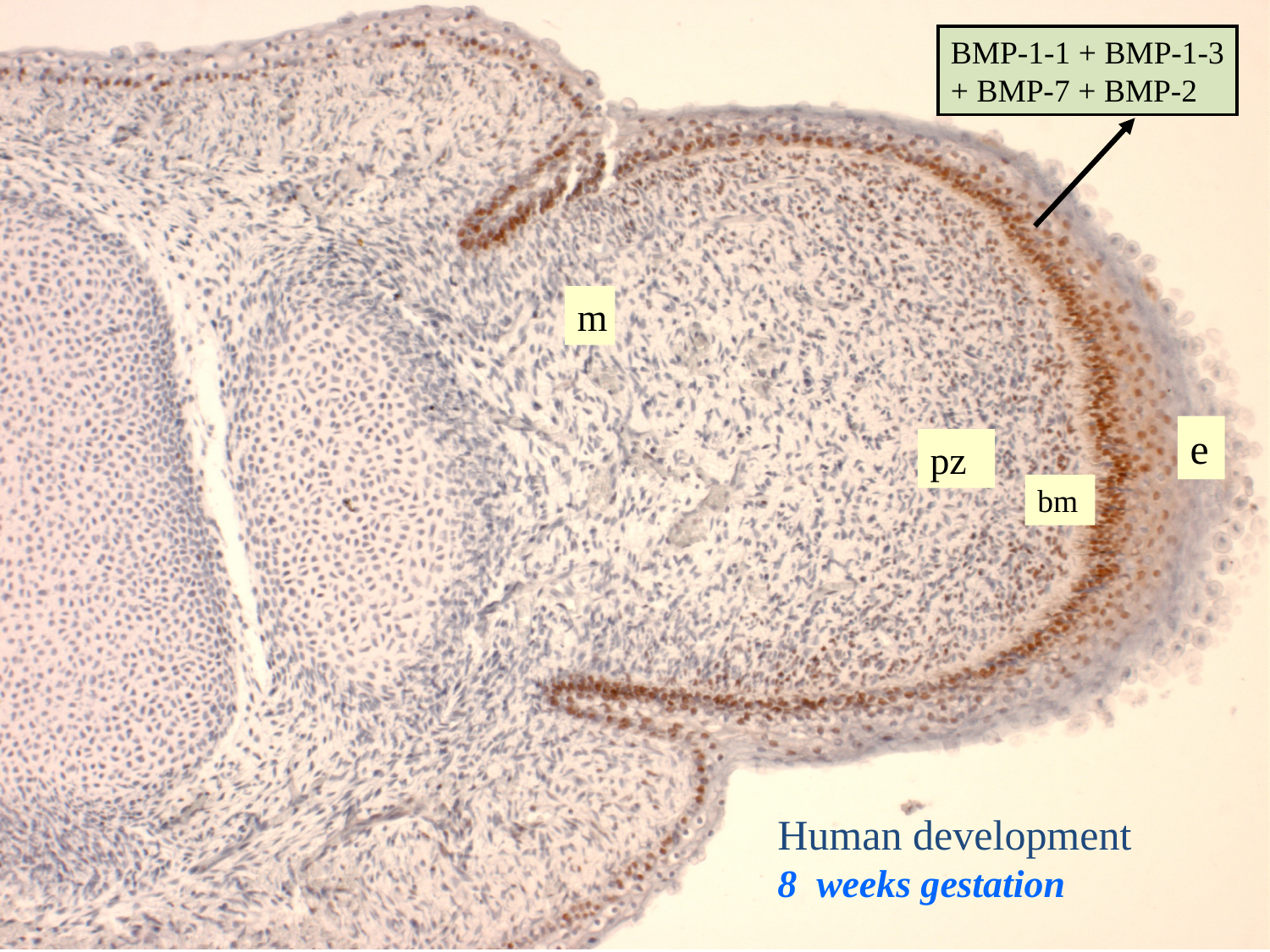

BMP-1-1 + BMP-1-3
+ BMP-7 + BMP-2
# pz

m
e
pz
bm
Human development
8  weeks gestation